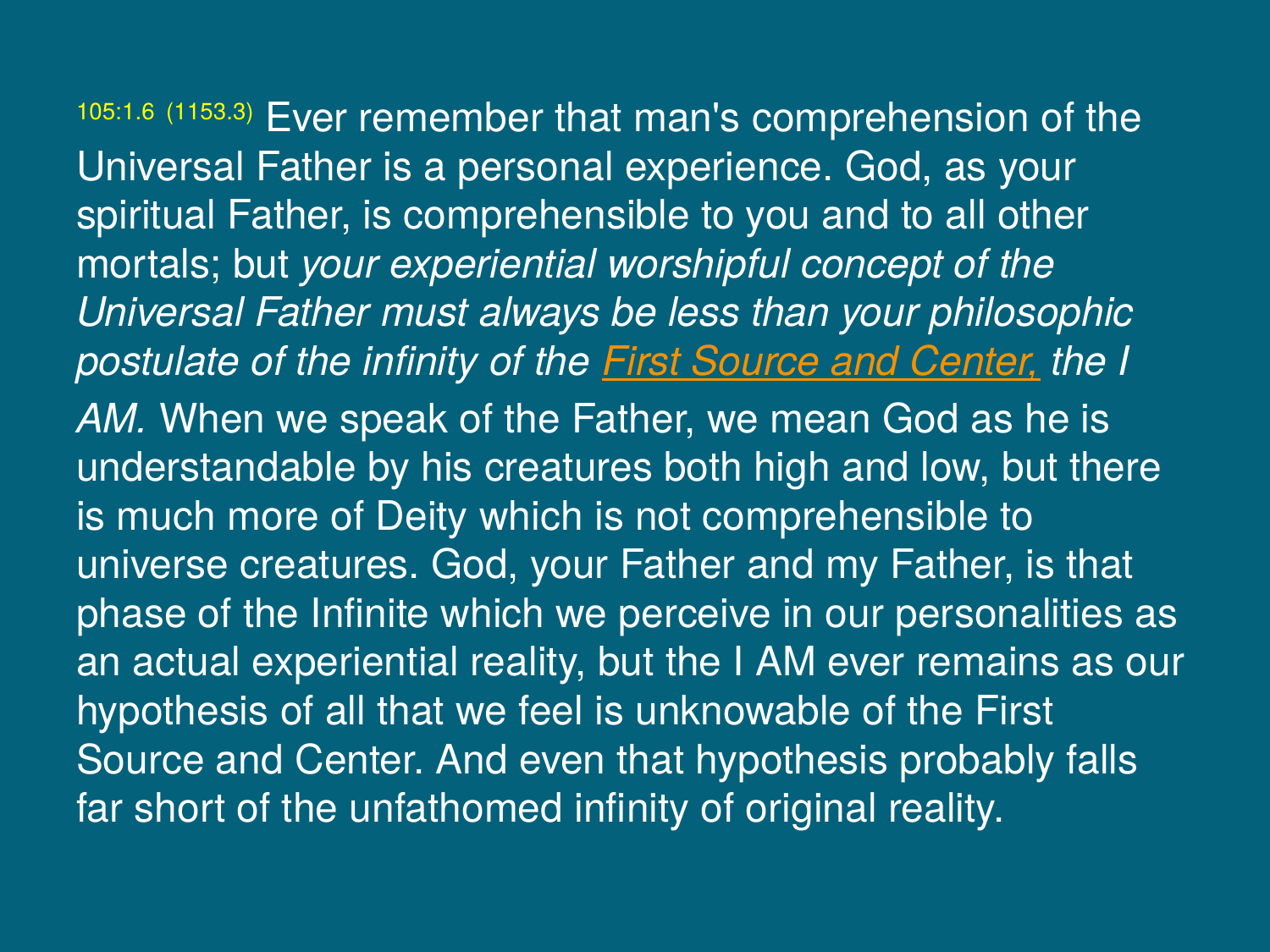

105:1.6 (1153.3) Ever remember that man's comprehension of the Universal Father is a personal experience. God, as your spiritual Father, is comprehensible to you and to all other mortals; but your experiential worshipful concept of the Universal Father must always be less than your philosophic postulate of the infinity of the First Source and Center, the I AM. When we speak of the Father, we mean God as he is understandable by his creatures both high and low, but there is much more of Deity which is not comprehensible to universe creatures. God, your Father and my Father, is that phase of the Infinite which we perceive in our personalities as an actual experiential reality, but the I AM ever remains as our hypothesis of all that we feel is unknowable of the First Source and Center. And even that hypothesis probably falls far short of the unfathomed infinity of original reality.